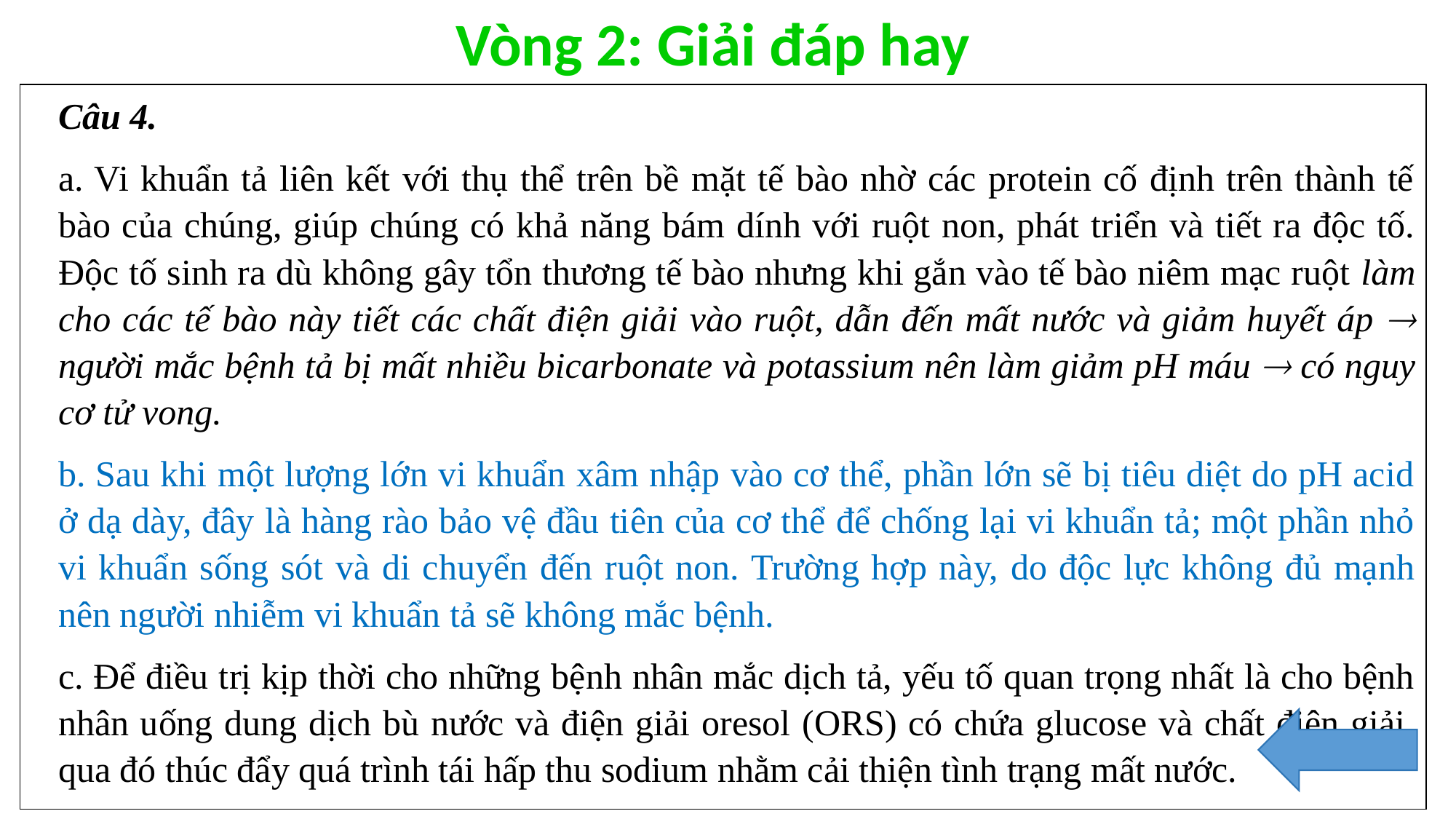

Vòng 2: Giải đáp hay
Câu 4.
a. Vi khuẩn tả liên kết với thụ thể trên bề mặt tế bào nhờ các protein cố định trên thành tế bào của chúng, giúp chúng có khả năng bám dính với ruột non, phát triển và tiết ra độc tố. Độc tố sinh ra dù không gây tổn thương tế bào nhưng khi gắn vào tế bào niêm mạc ruột làm cho các tế bào này tiết các chất điện giải vào ruột, dẫn đến mất nước và giảm huyết áp → người mắc bệnh tả bị mất nhiều bicarbonate và potassium nên làm giảm pH máu → có nguy cơ tử vong.
b. Sau khi một lượng lớn vi khuẩn xâm nhập vào cơ thể, phần lớn sẽ bị tiêu diệt do pH acid ở dạ dày, đây là hàng rào bảo vệ đầu tiên của cơ thể để chống lại vi khuẩn tả; một phần nhỏ vi khuẩn sống sót và di chuyển đến ruột non. Trường hợp này, do độc lực không đủ mạnh nên người nhiễm vi khuẩn tả sẽ không mắc bệnh.
c. Để điều trị kịp thời cho những bệnh nhân mắc dịch tả, yếu tố quan trọng nhất là cho bệnh nhân uống dung dịch bù nước và điện giải oresol (ORS) có chứa glucose và chất điện giải, qua đó thúc đẩy quá trình tái hấp thu sodium nhằm cải thiện tình trạng mất nước.